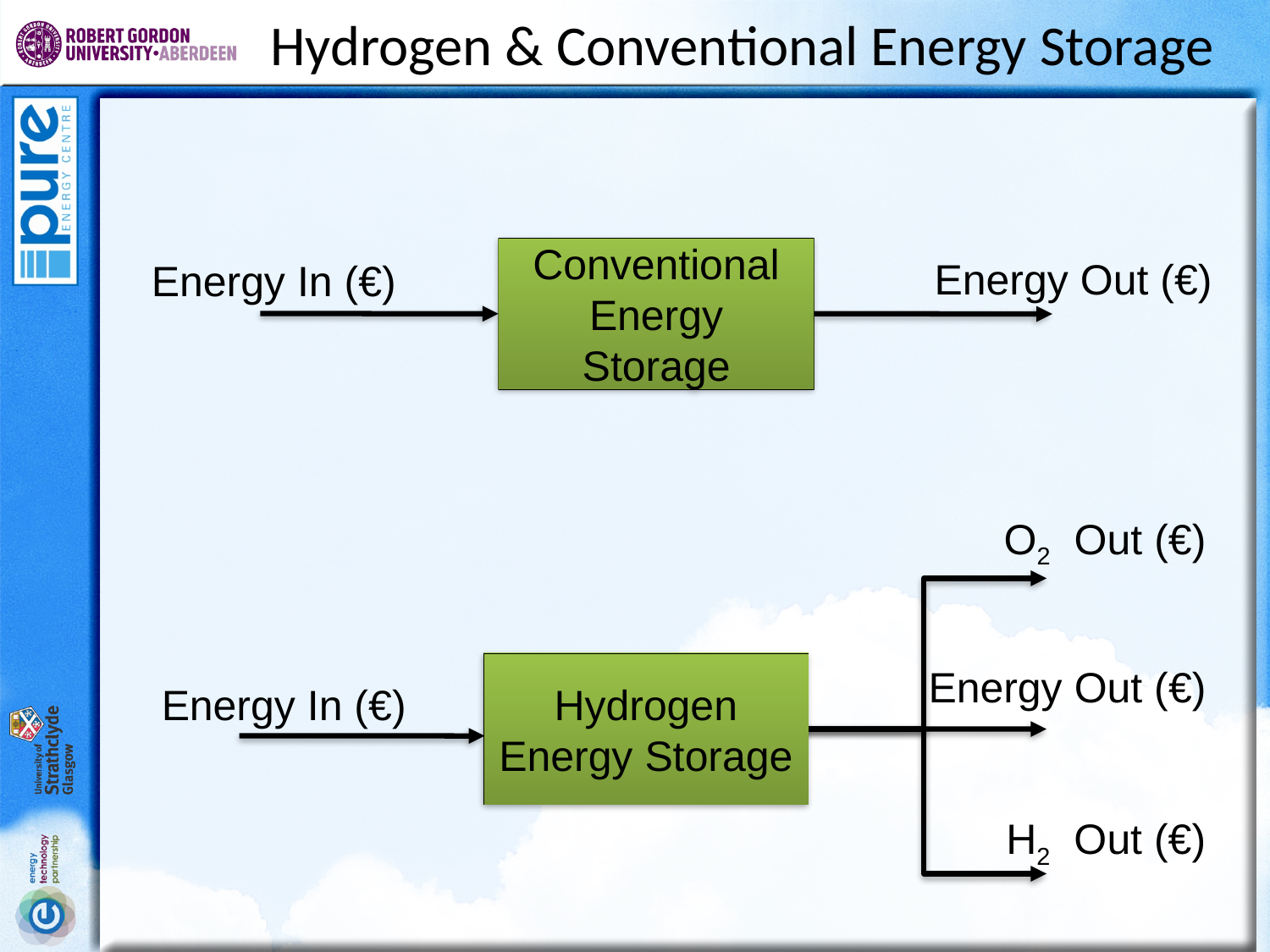

# Hydrogen & Conventional Energy Storage
Conventional Energy Storage
Energy Out (€)
Energy In (€)

O2  Out (€)

Hydrogen Energy Storage
Energy Out (€)
Energy In (€)

H2  Out (€)